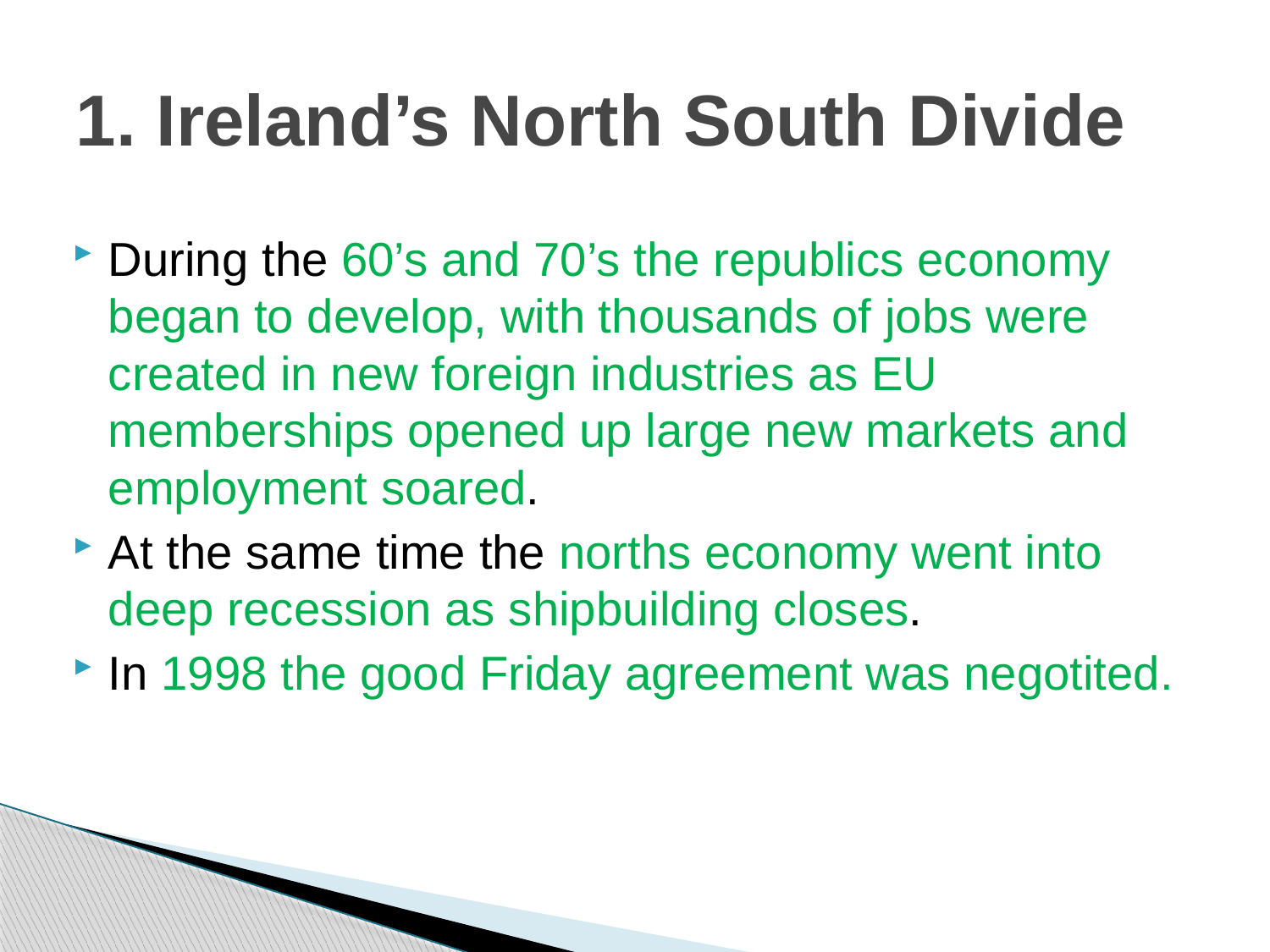

# 1. Ireland’s North South Divide
During the 60’s and 70’s the republics economy began to develop, with thousands of jobs were created in new foreign industries as EU memberships opened up large new markets and employment soared.
At the same time the norths economy went into deep recession as shipbuilding closes.
In 1998 the good Friday agreement was negotited.